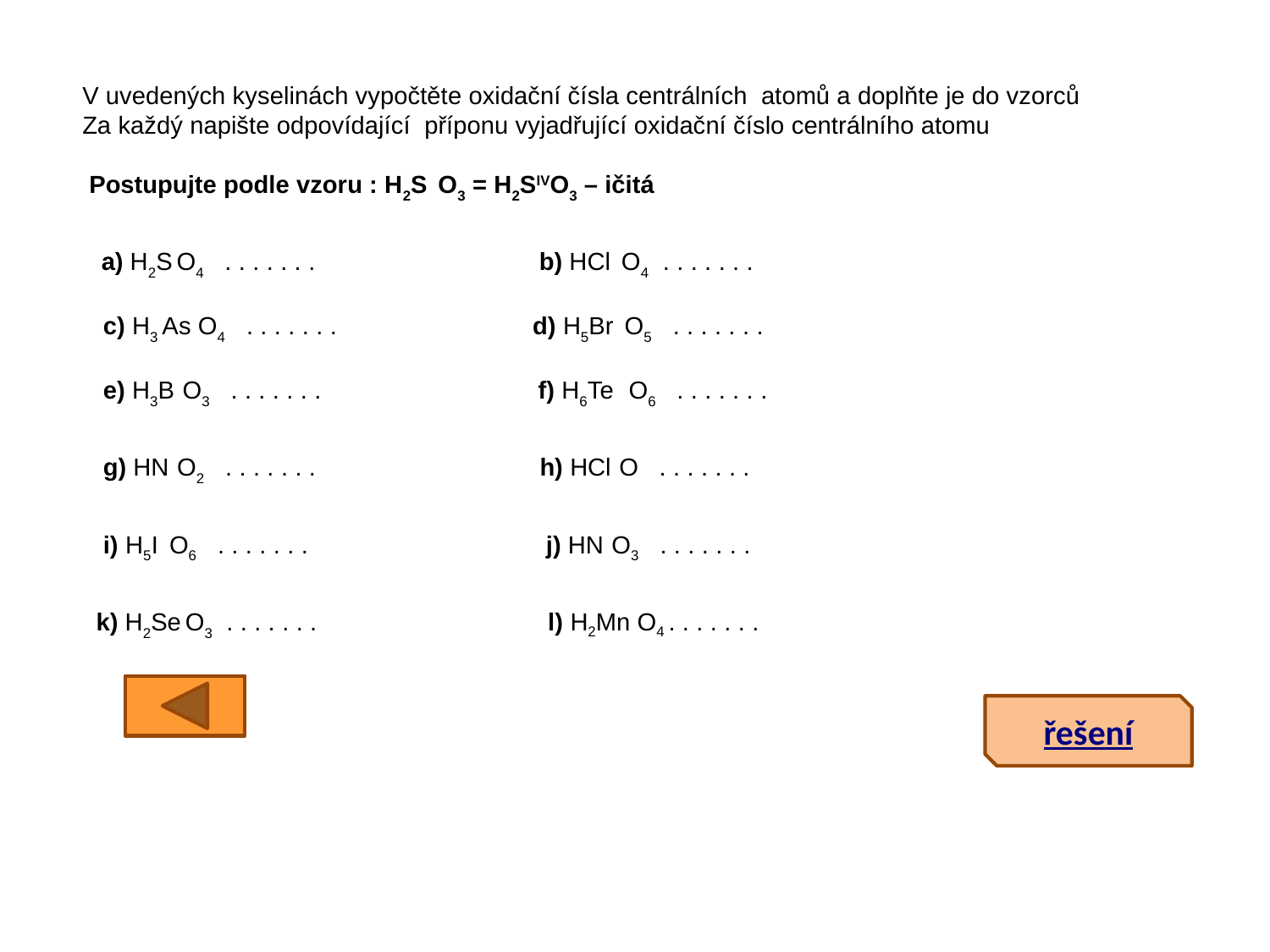

V uvedených kyselinách vypočtěte oxidační čísla centrálních  atomů a doplňte je do vzorců
          Za každý napište odpovídající  příponu vyjadřující oxidační číslo centrálního atomu

           Postupujte podle vzoru : H2S  O3 = H2SIVO3 – ičitá

               a) H2S O4   . . . . . . .                                b) HCl  O4  . . . . . . .

             c) H3 As O4   . . . . . . .                            d) H5Br  O5   . . . . . . .

             e) H3B  O3   . . . . . . .                               f) H6Te   O6   . . . . . . .

             g) HN  O2   . . . . . . .                                h) HCl  O   . . . . . . .

             i) H5I  O6   . . . . . . .                                  j) HN  O3   . . . . . . .

            k) H2Se O3  . . . . . . .                                 l) H2Mn O4 . . . . . . .

řešení